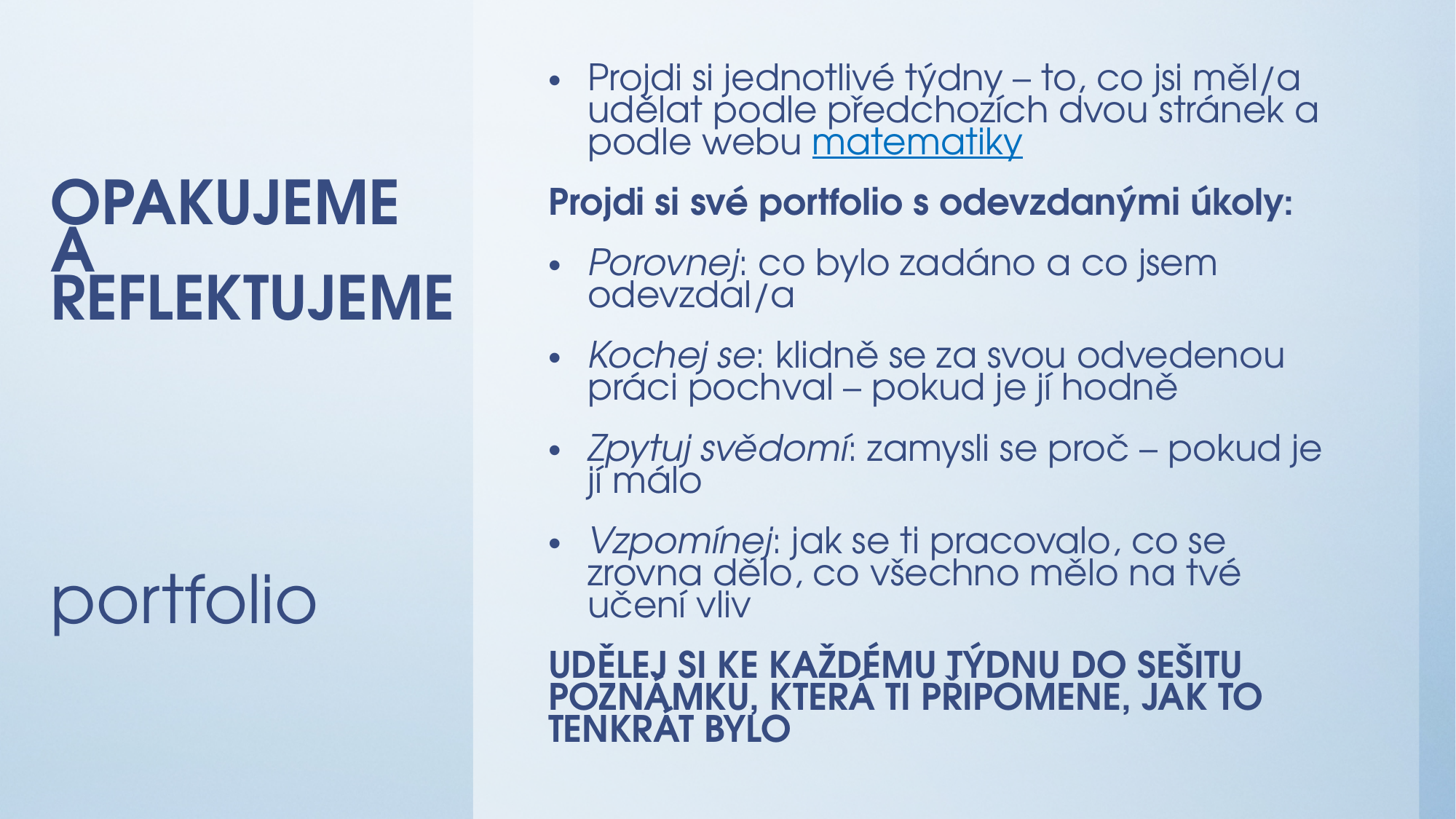

Projdi si jednotlivé týdny – to, co jsi měl/a udělat podle předchozích dvou stránek a podle webu matematiky
Projdi si své portfolio s odevzdanými úkoly:
Porovnej: co bylo zadáno a co jsem odevzdal/a
Kochej se: klidně se za svou odvedenou práci pochval – pokud je jí hodně
Zpytuj svědomí: zamysli se proč – pokud je jí málo
Vzpomínej: jak se ti pracovalo, co se zrovna dělo, co všechno mělo na tvé učení vliv
UDĚLEJ SI KE KAŽDÉMU TÝDNU DO SEŠITU POZNÁMKU, KTERÁ TI PŘIPOMENE, JAK TO TENKRÁT BYLO

# OPAKUJEME A REFLEKTUJEME
portfolio